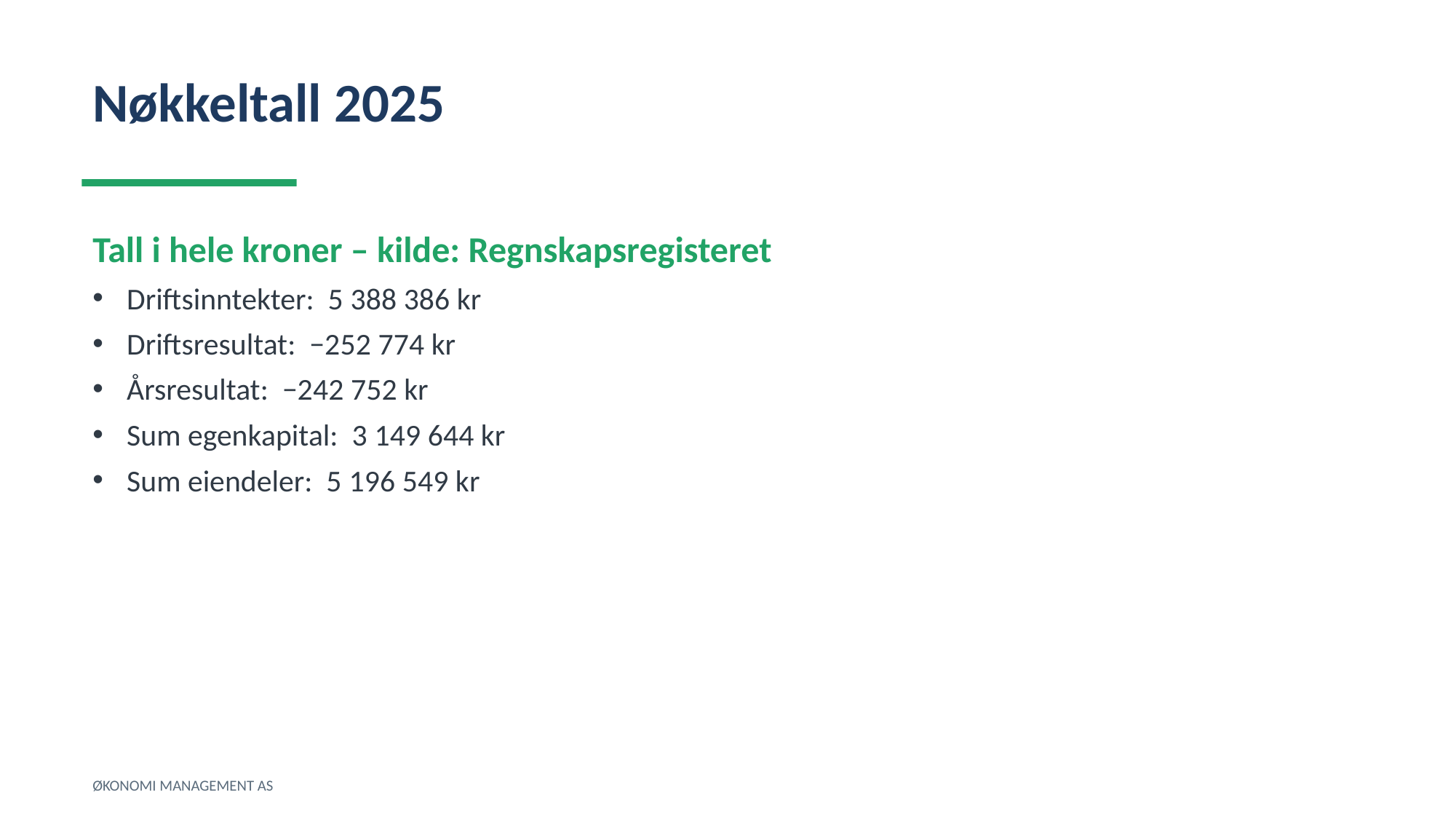

Nøkkeltall 2025

Tall i hele kroner – kilde: Regnskapsregisteret
Driftsinntekter:  5 388 386 kr
Driftsresultat:  −252 774 kr
Årsresultat:  −242 752 kr
Sum egenkapital:  3 149 644 kr
Sum eiendeler:  5 196 549 kr
ØKONOMI MANAGEMENT AS